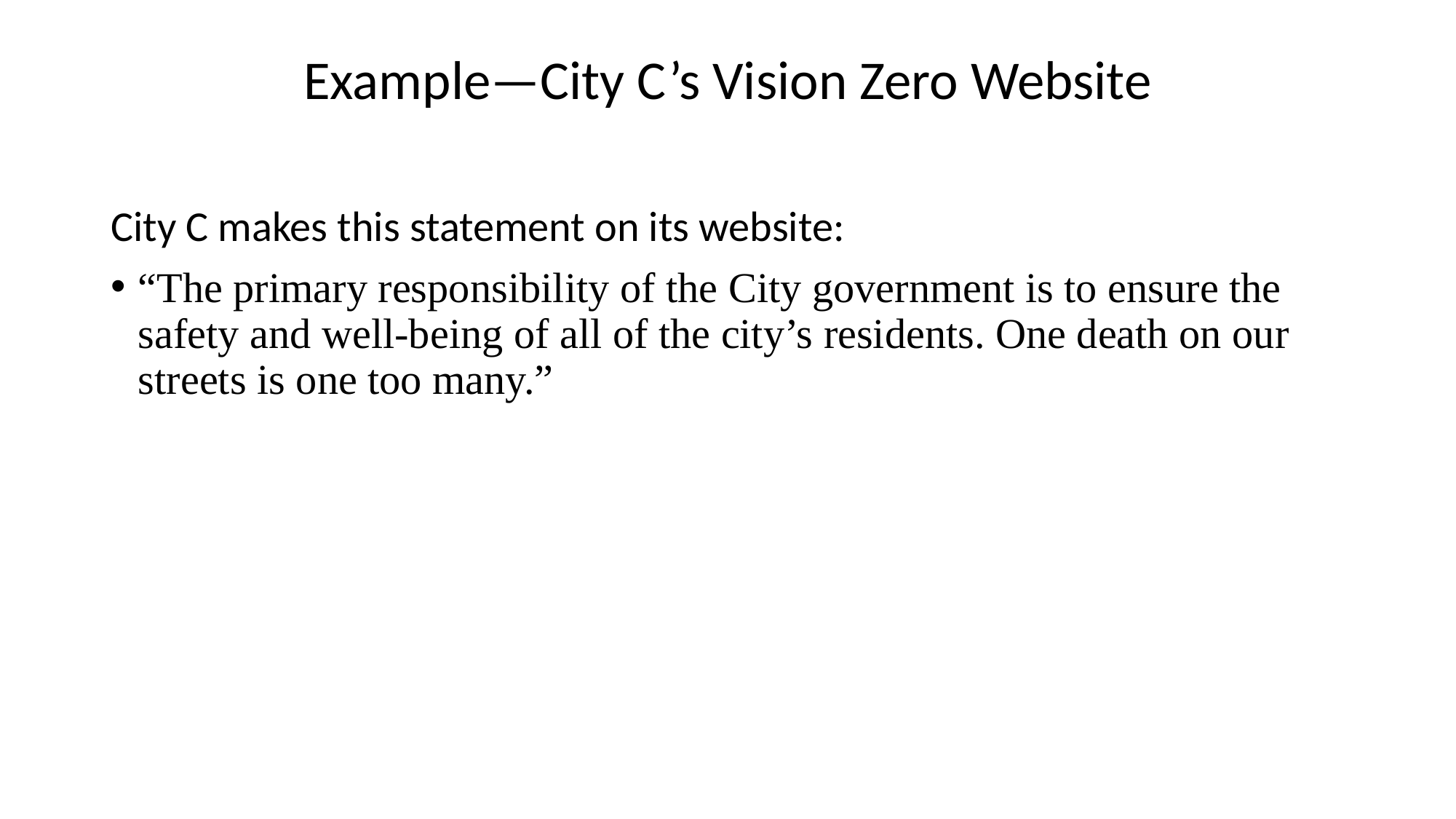

# Example—City C’s Vision Zero Website
City C makes this statement on its website:
“The primary responsibility of the City government is to ensure the safety and well-being of all of the city’s residents. One death on our streets is one too many.”